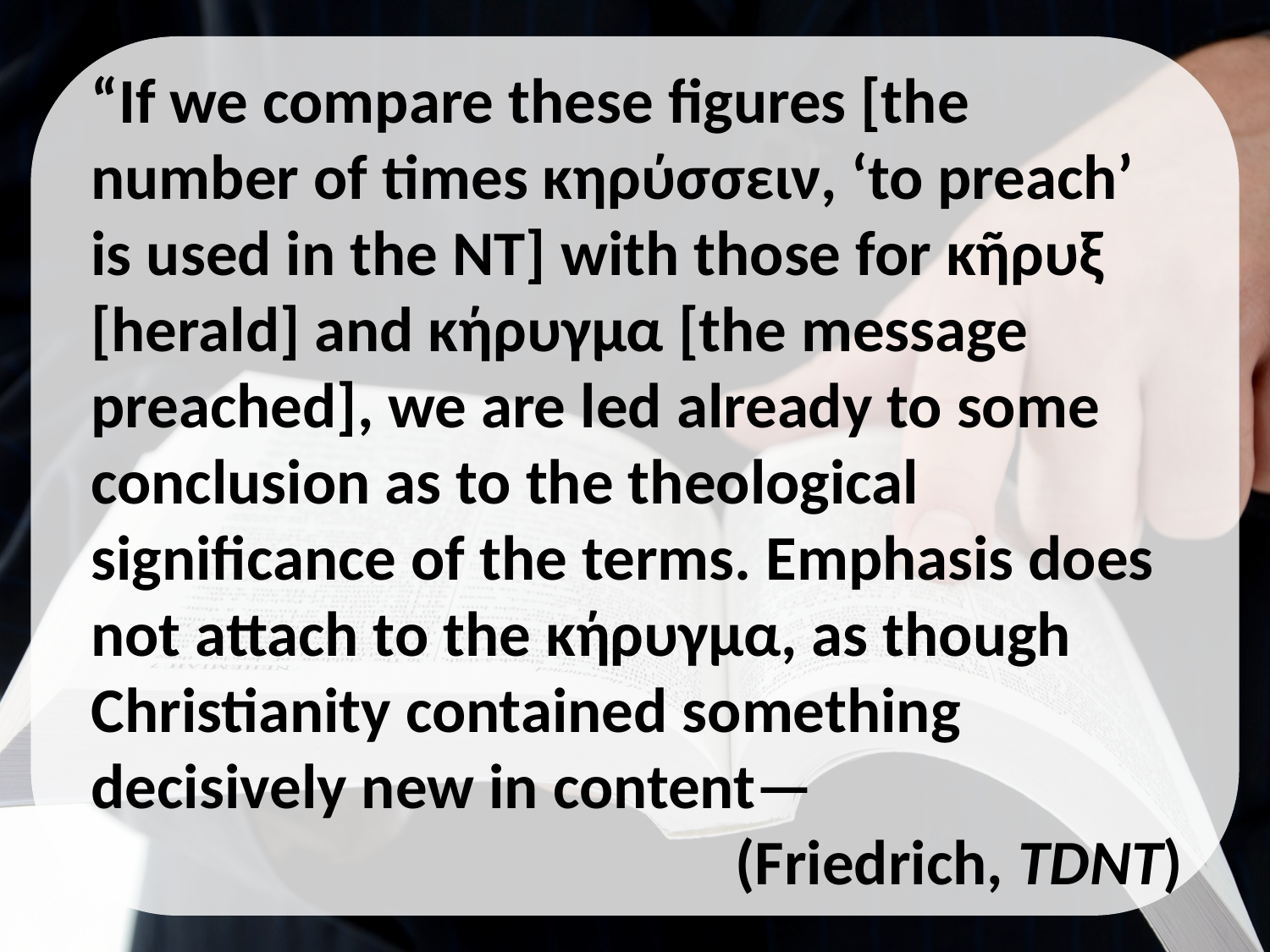

“If we compare these figures [the number of times κηρύσσειν, ‘to preach’ is used in the NT] with those for κῆρυξ [herald] and κήρυγμα [the message preached], we are led already to some conclusion as to the theological significance of the terms. Emphasis does not attach to the κήρυγμα, as though Christianity contained something decisively new in content—
(Friedrich, TDNT)